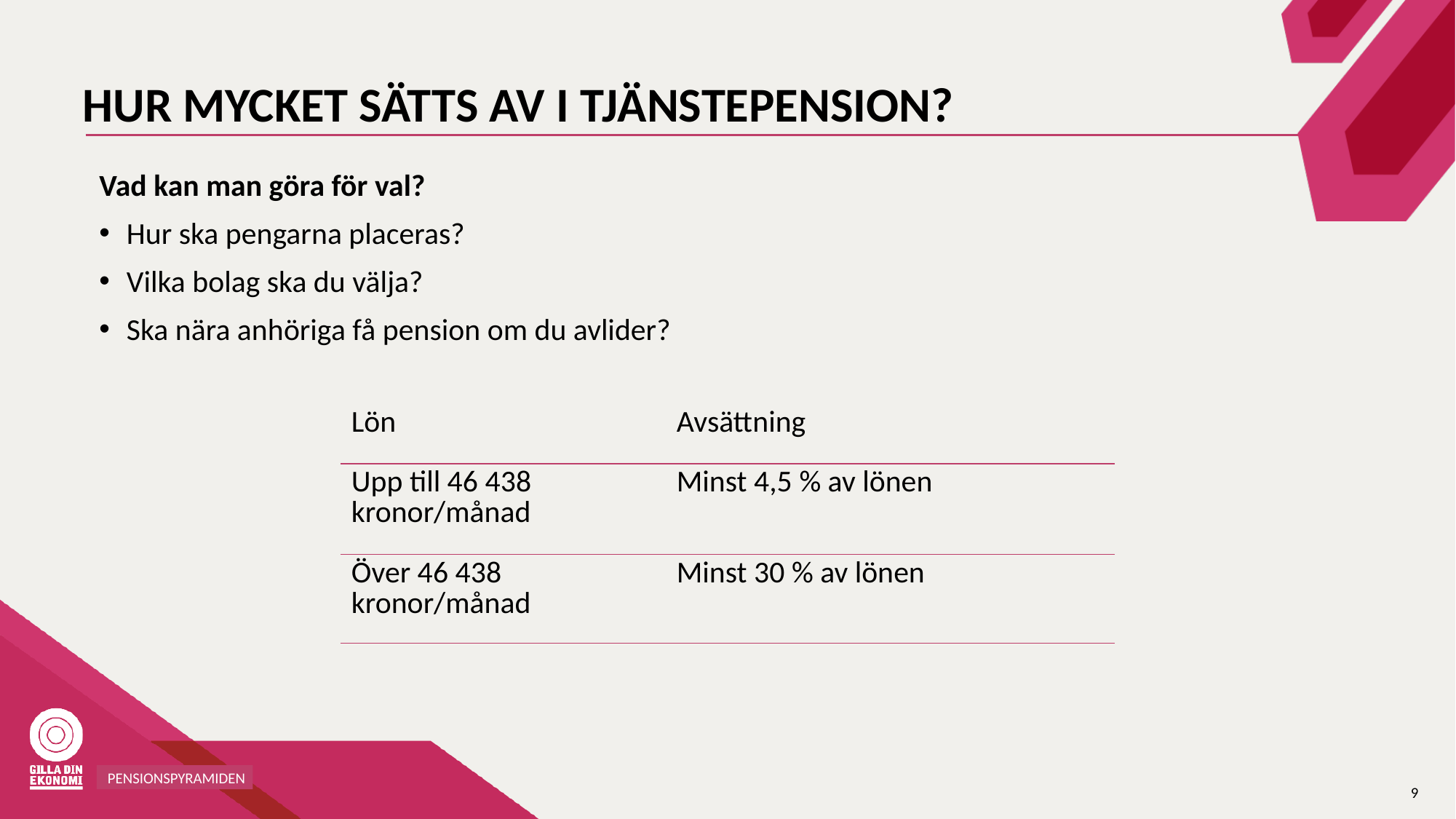

# HUR MYCKET SÄTTS AV I TJÄNSTEPENSION?
Vad kan man göra för val?
Hur ska pengarna placeras?
Vilka bolag ska du välja?
Ska nära anhöriga få pension om du avlider?
| Lön | Avsättning |
| --- | --- |
| Upp till 46 438 kronor/månad | Minst 4,5 % av lönen |
| Över 46 438 kronor/månad | Minst 30 % av lönen |
PENSIONSPYRAMIDEN